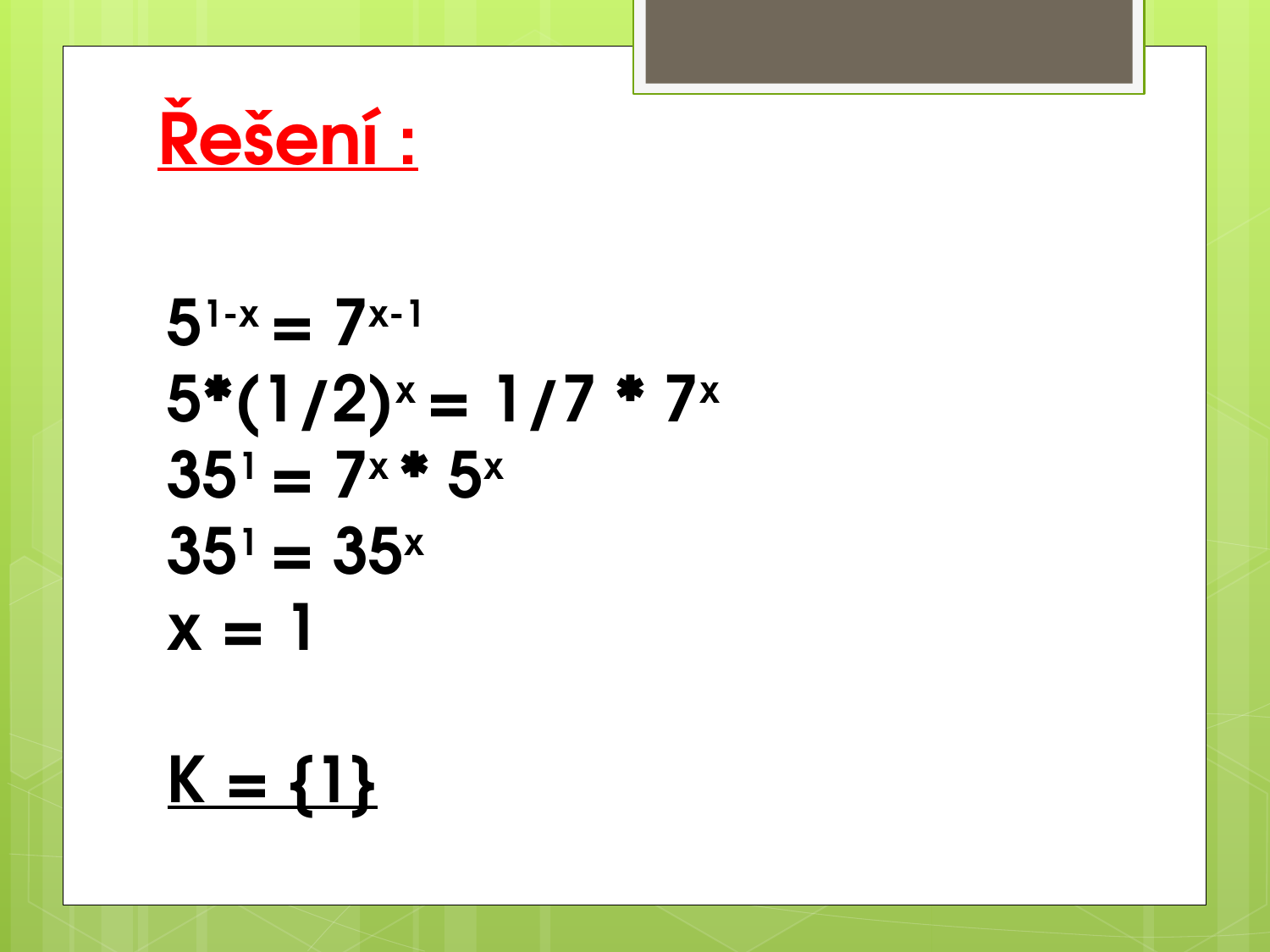

# Řešení :
51-x = 7x-1
5*(1/2)x = 1/7 * 7x
351 = 7x * 5x
351 = 35x
x = 1

K = {1}